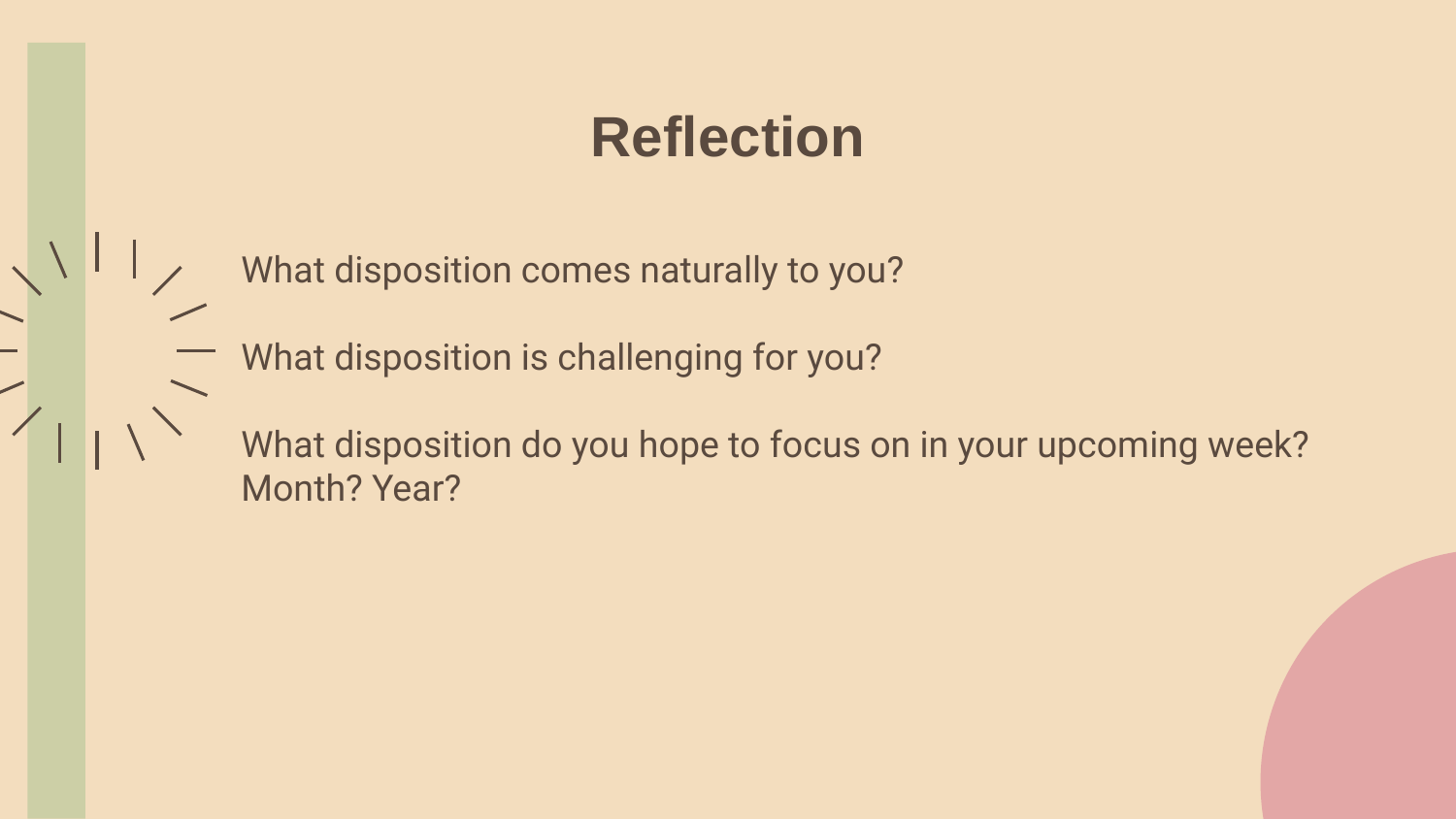

# Reflection
What disposition comes naturally to you?

What disposition is challenging for you?

What disposition do you hope to focus on in your upcoming week? Month? Year?